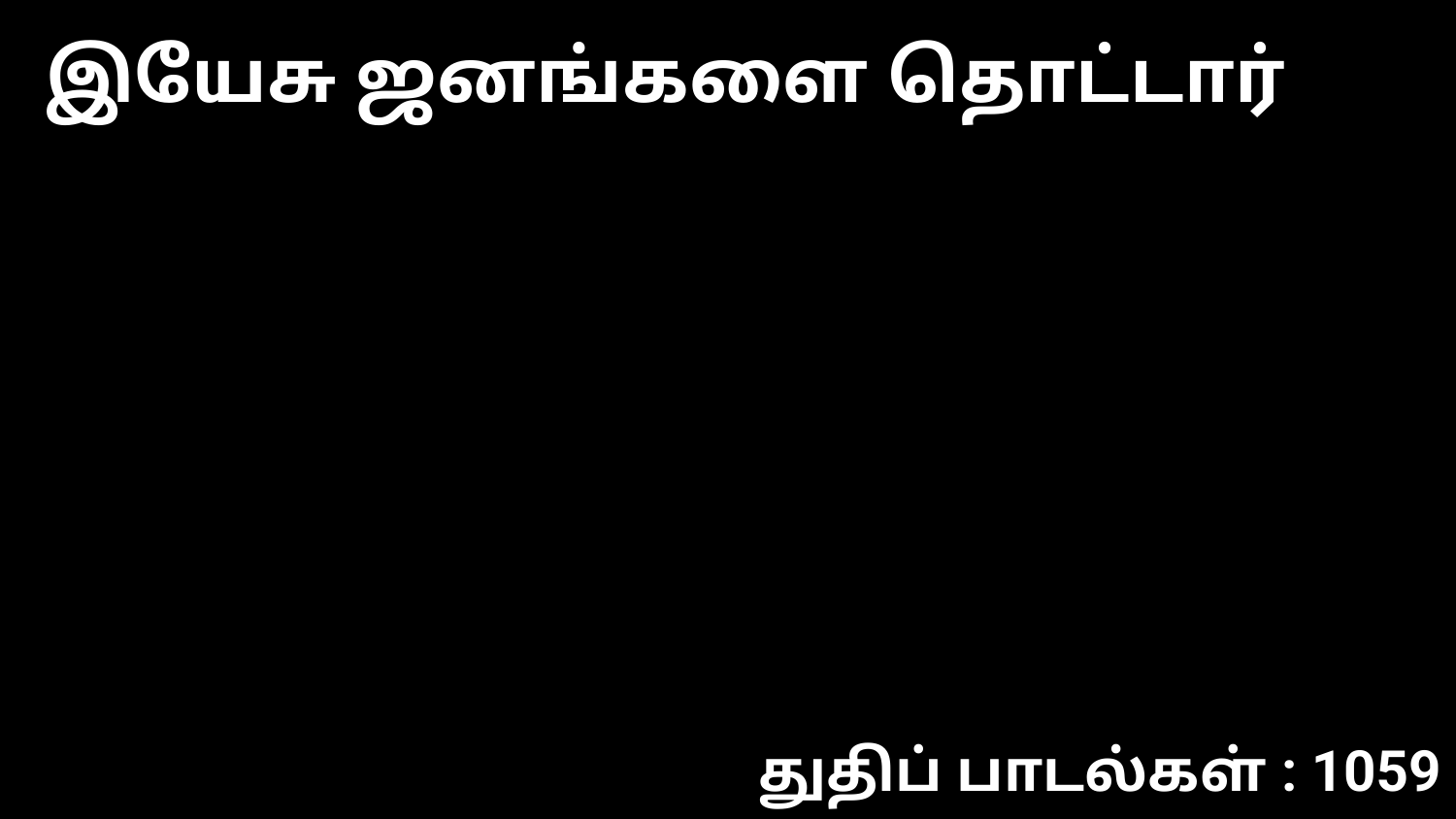

இயேசு ஜனங்களை தொட்டார்
துதிப் பாடல்கள் : 1059